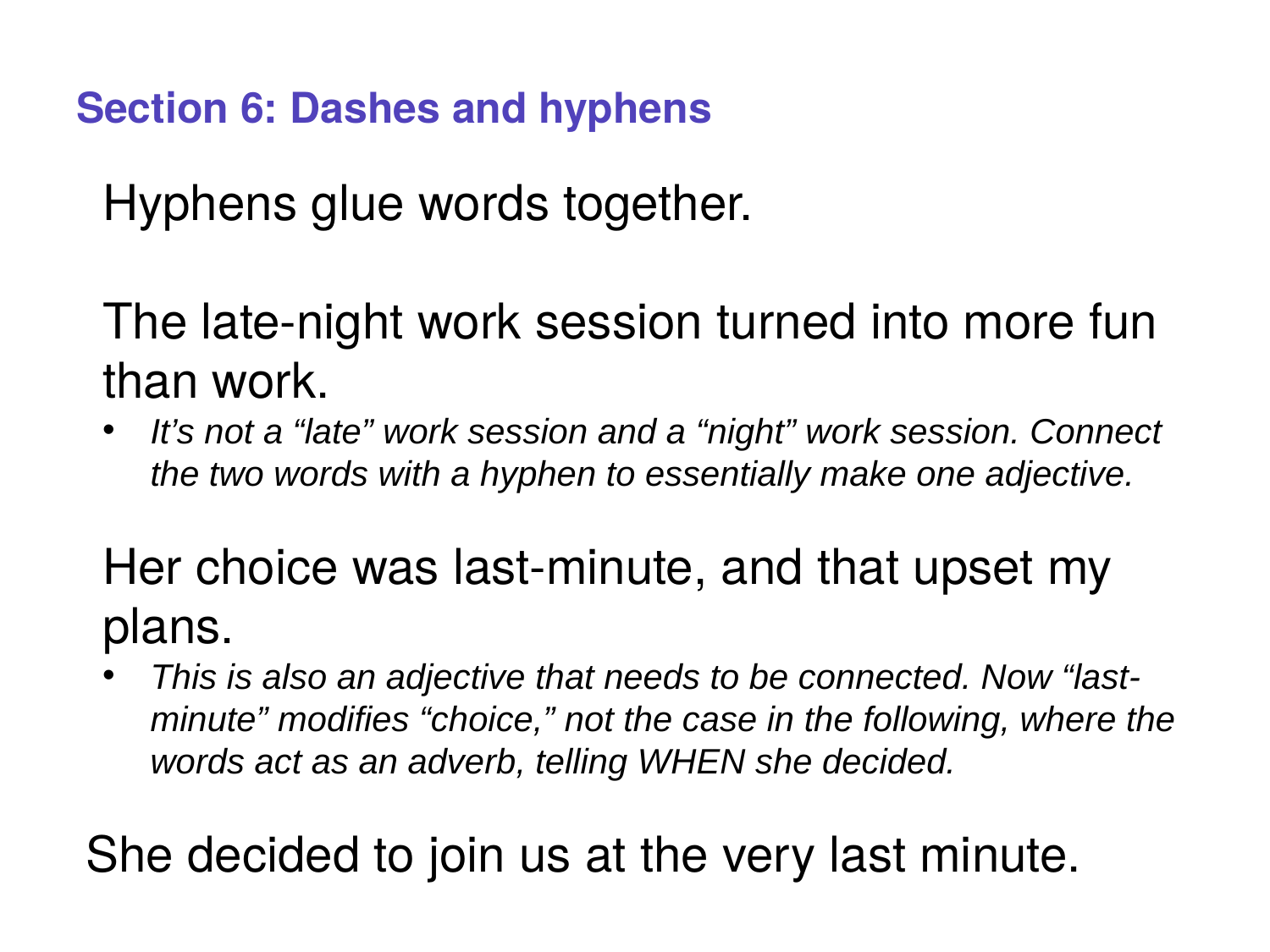

# Section 6: Dashes and hyphens
Hyphens glue words together.

The late-night work session turned into more fun than work.
It’s not a “late” work session and a “night” work session. Connect the two words with a hyphen to essentially make one adjective.

Her choice was last-minute, and that upset my plans.
This is also an adjective that needs to be connected. Now “last-minute” modifies “choice,” not the case in the following, where the words act as an adverb, telling WHEN she decided.

 She decided to join us at the very last minute.